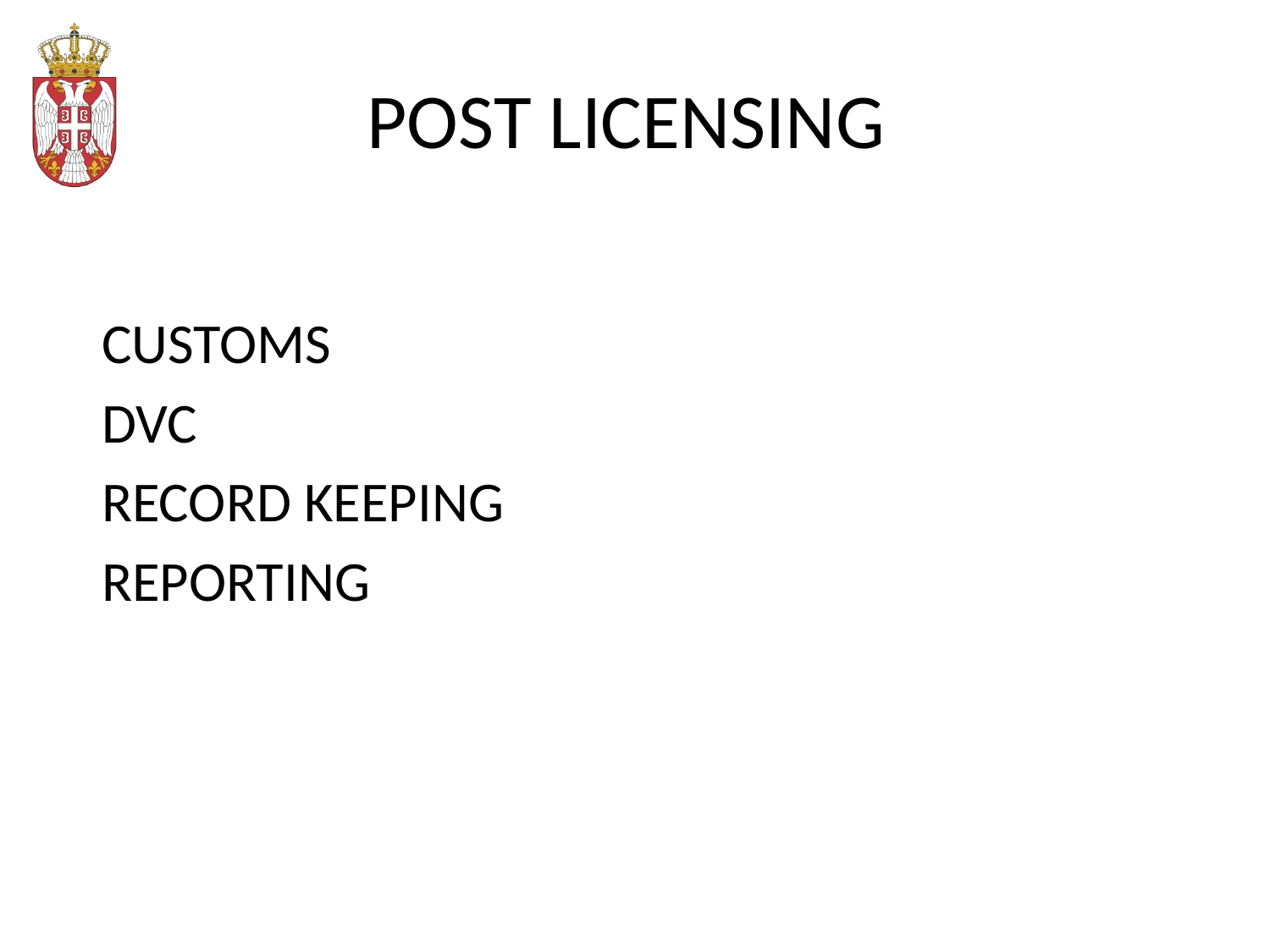

# POST LICENSING

  CUSTOMS
  DVC
  RECORD KEEPING
  REPORTING